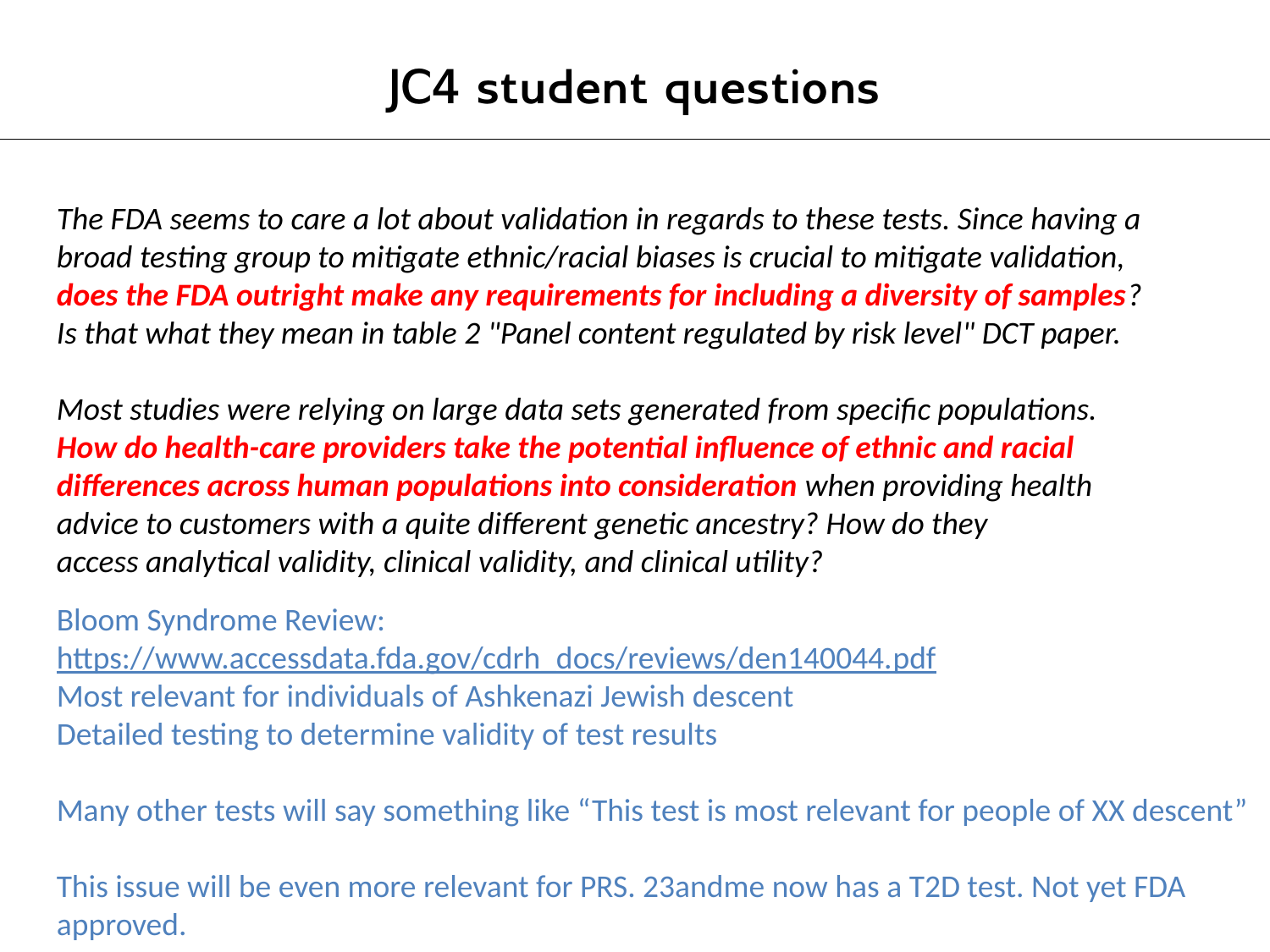

JC4 student questions
The FDA seems to care a lot about validation in regards to these tests. Since having a broad testing group to mitigate ethnic/racial biases is crucial to mitigate validation, does the FDA outright make any requirements for including a diversity of samples? Is that what they mean in table 2 "Panel content regulated by risk level" DCT paper.

Most studies were relying on large data sets generated from specific populations. How do health-care providers take the potential influence of ethnic and racial differences across human populations into consideration when providing health advice to customers with a quite different genetic ancestry? How do they access analytical validity, clinical validity, and clinical utility?
Bloom Syndrome Review:
https://www.accessdata.fda.gov/cdrh_docs/reviews/den140044.pdf
Most relevant for individuals of Ashkenazi Jewish descent
Detailed testing to determine validity of test results

Many other tests will say something like “This test is most relevant for people of XX descent”

This issue will be even more relevant for PRS. 23andme now has a T2D test. Not yet FDA approved.